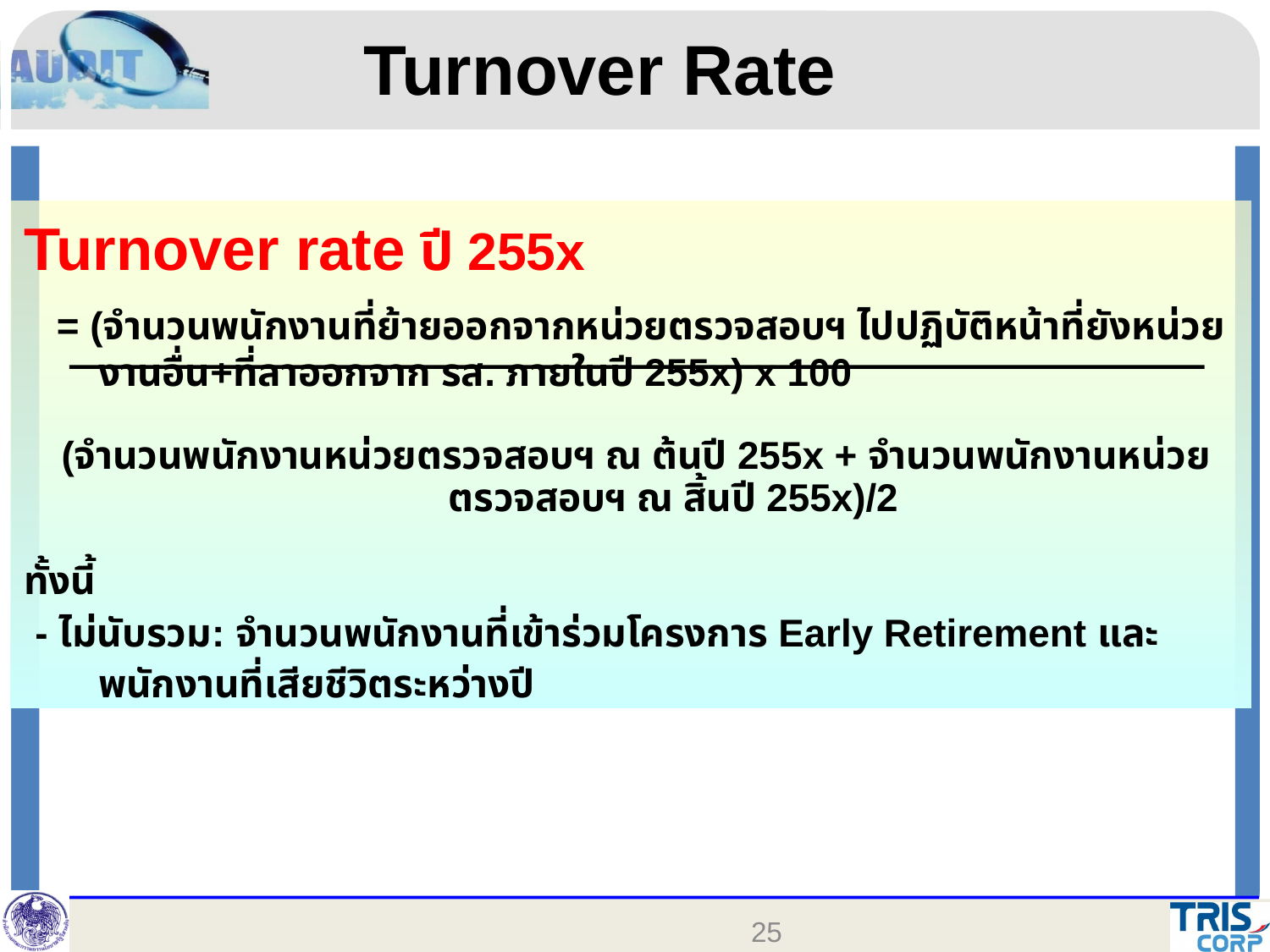

Turnover Rate
Turnover rate ปี 255x

   = (จำนวนพนักงานที่ย้ายออกจากหน่วยตรวจสอบฯ ไปปฏิบัติหน้าที่ยังหน่วยงานอื่น+ที่ลาออกจาก รส. ภายในปี 255x) x 100

(จำนวนพนักงานหน่วยตรวจสอบฯ ณ ต้นปี 255x + จำนวนพนักงานหน่วยตรวจสอบฯ ณ สิ้นปี 255x)/2

ทั้งนี้
 - ไม่นับรวม: จำนวนพนักงานที่เข้าร่วมโครงการ Early Retirement และพนักงานที่เสียชีวิตระหว่างปี

25